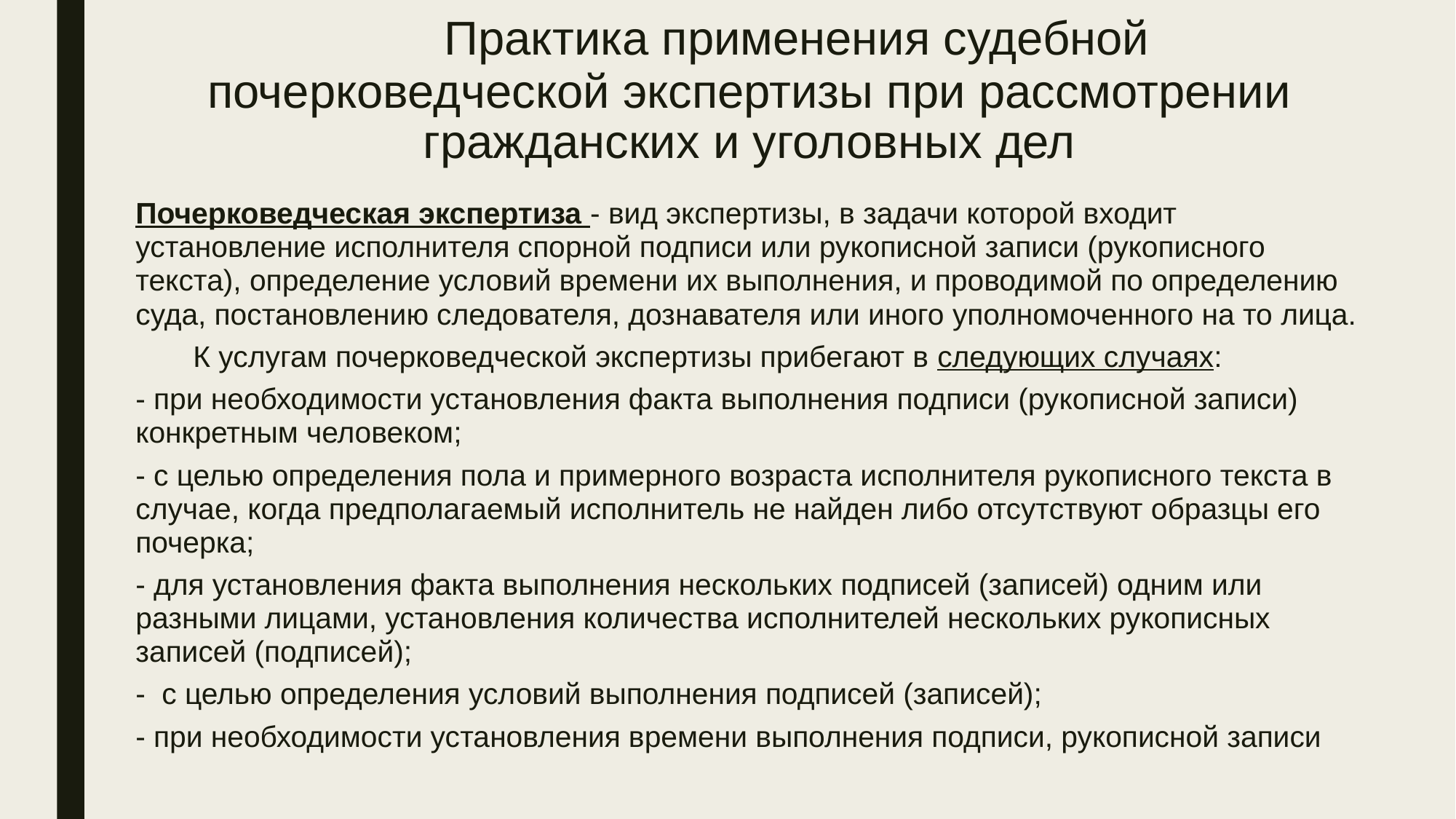

# Практика применения судебной почерковедческой экспертизы при рассмотрении гражданских и уголовных дел
Почерковедческая экспертиза - вид экспертизы, в задачи которой входит установление исполнителя спорной подписи или рукописной записи (рукописного текста), определение условий времени их выполнения, и проводимой по определению суда, постановлению следователя, дознавателя или иного уполномоченного на то лица.
       К услугам почерковедческой экспертизы прибегают в следующих случаях:
- при необходимости установления факта выполнения подписи (рукописной записи) конкретным человеком;
- с целью определения пола и примерного возраста исполнителя рукописного текста в случае, когда предполагаемый исполнитель не найден либо отсутствуют образцы его почерка;
- для установления факта выполнения нескольких подписей (записей) одним или разными лицами, установления количества исполнителей нескольких рукописных записей (подписей);
-  с целью определения условий выполнения подписей (записей);
- при необходимости установления времени выполнения подписи, рукописной записи